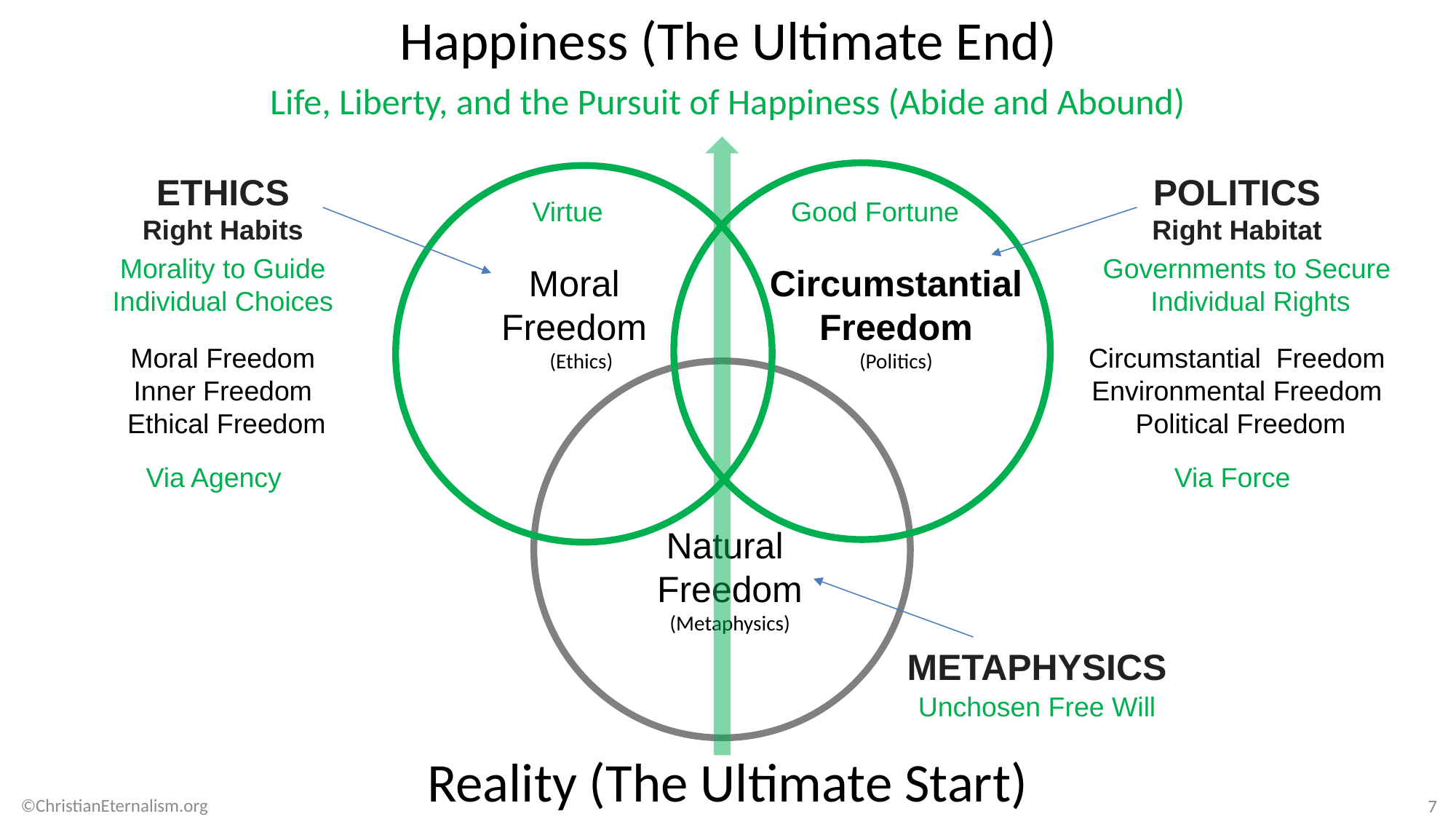

Happiness (The Ultimate End)
Life, Liberty, and the Pursuit of Happiness (Abide and Abound)

Circumstantial
Freedom
(Politics)
ETHICS
Right Habits
POLITICS
Right Habitat

Moral
Freedom
   (Ethics)
Good Fortune
Virtue
Morality to Guide Individual Choices
Governments to Secure
Individual Rights
Moral Freedom
Inner Freedom
 Ethical Freedom
Circumstantial  Freedom
Environmental Freedom
 Political Freedom

Natural
Freedom
(Metaphysics)
Via Agency
Via Force
METAPHYSICS
Unchosen Free Will
Reality (The Ultimate Start)
©ChristianEternalism.org
7